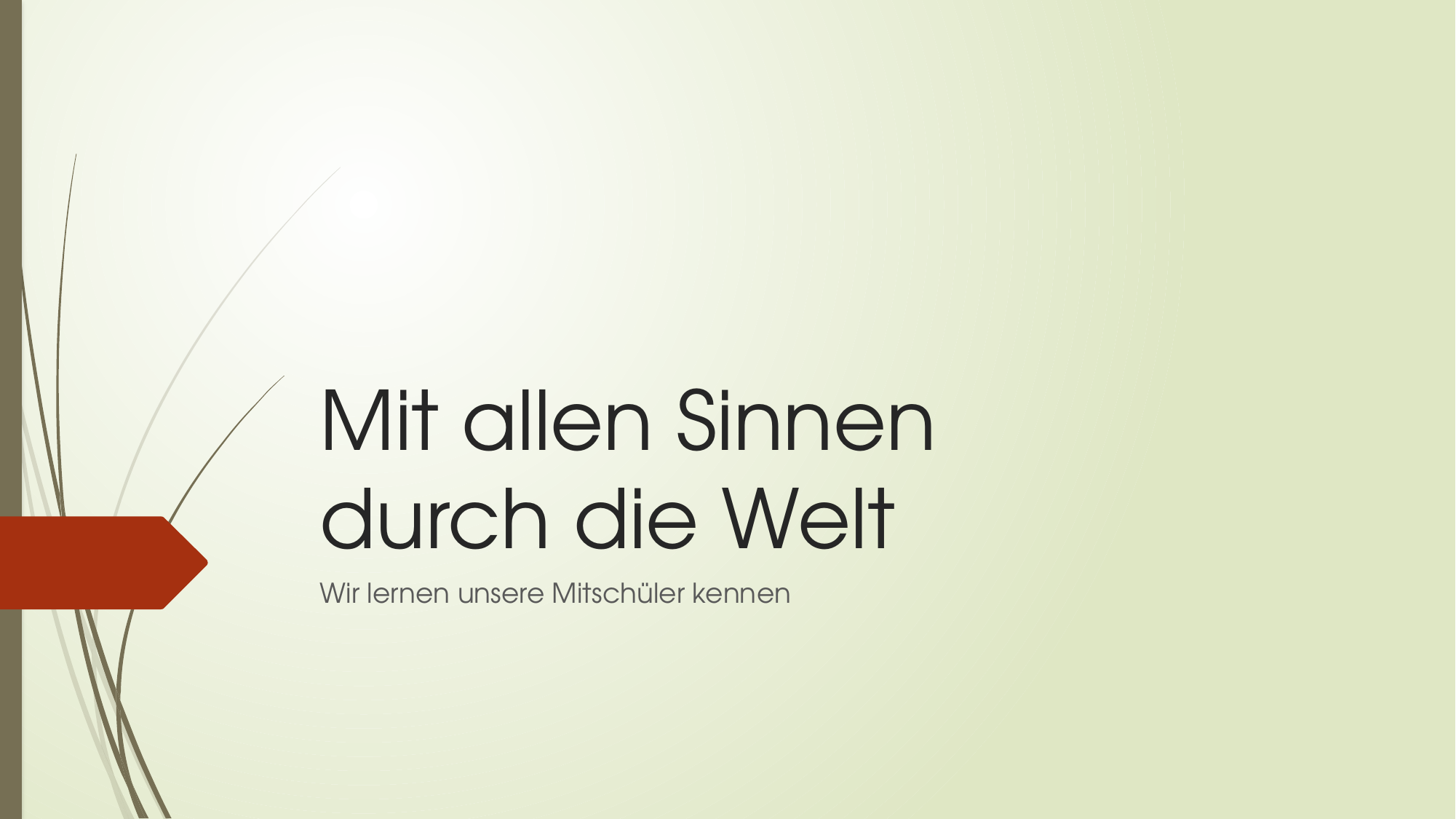

# Mit allen Sinnen durch die Welt
Wir lernen unsere Mitschüler kennen